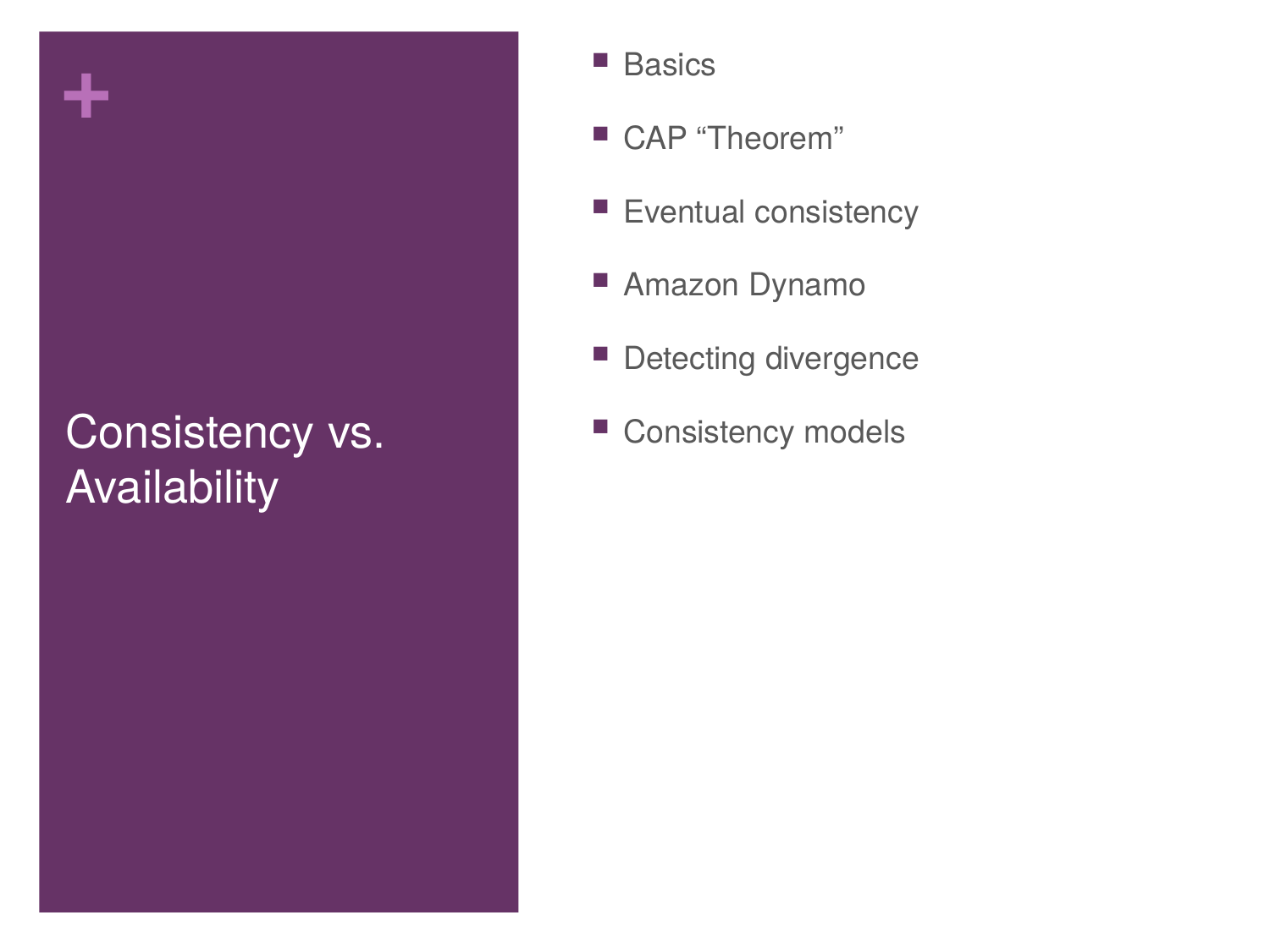

Basics
CAP “Theorem”
Eventual consistency
Amazon Dynamo
Detecting divergence
Consistency models
# Consistency vs. Availability